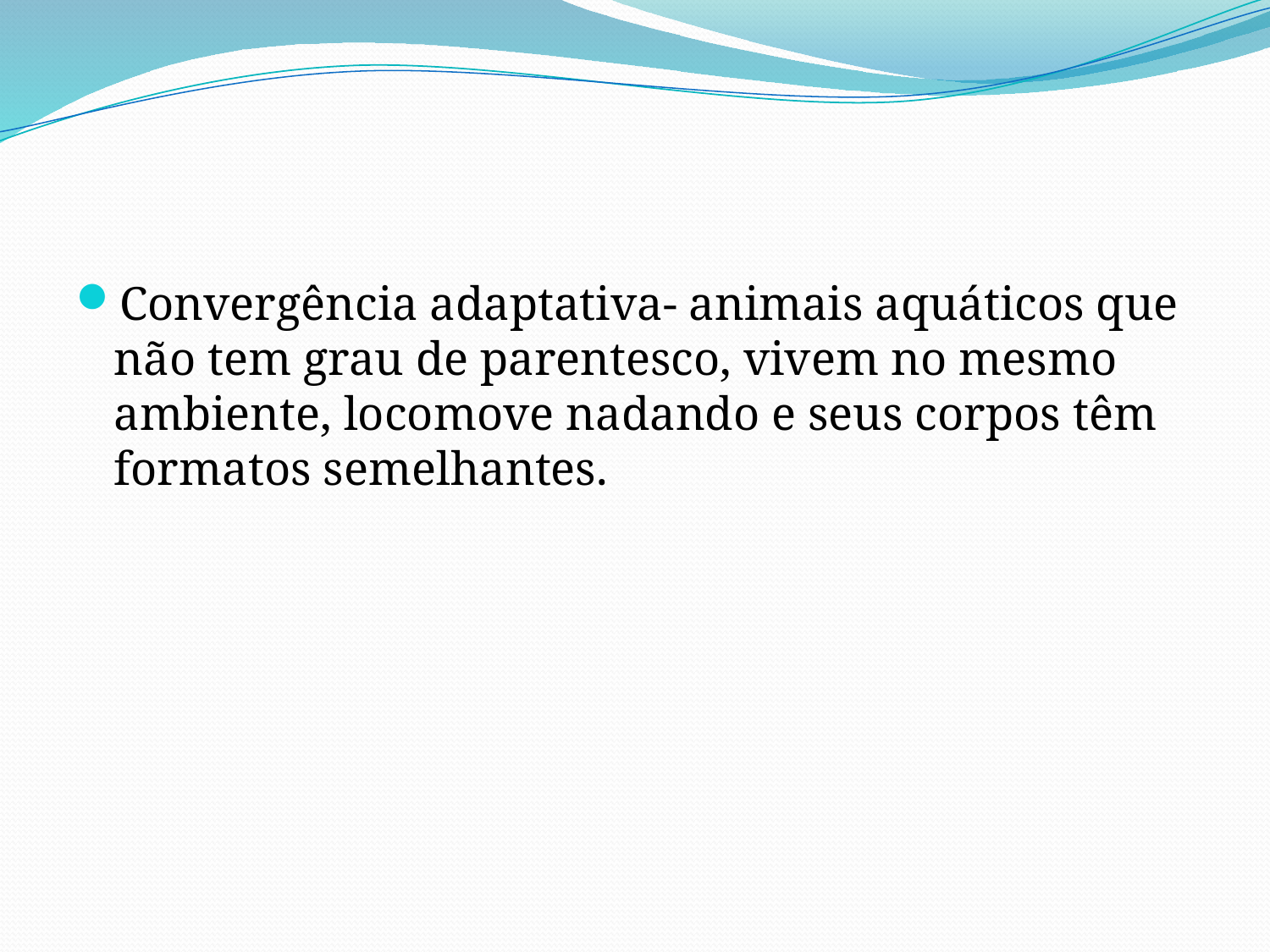

#
Convergência adaptativa- animais aquáticos que não tem grau de parentesco, vivem no mesmo ambiente, locomove nadando e seus corpos têm formatos semelhantes.